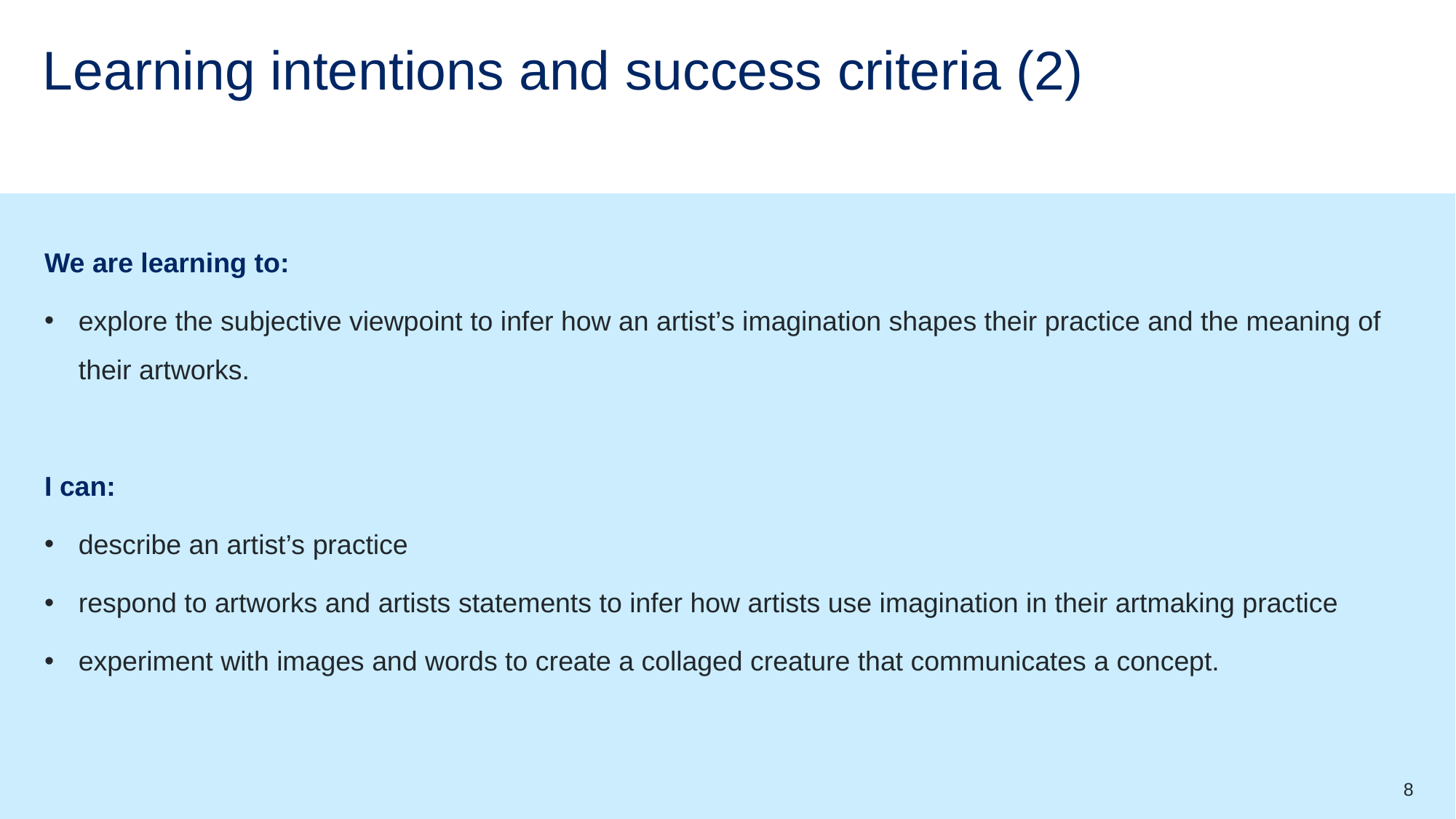

# Learning intentions and success criteria (2)
We are learning to:
explore the subjective viewpoint to infer how an artist’s imagination shapes their practice and the meaning of their artworks.

I can:
describe an artist’s practice
respond to artworks and artists statements to infer how artists use imagination in their artmaking practice
experiment with images and words to create a collaged creature that communicates a concept.

8